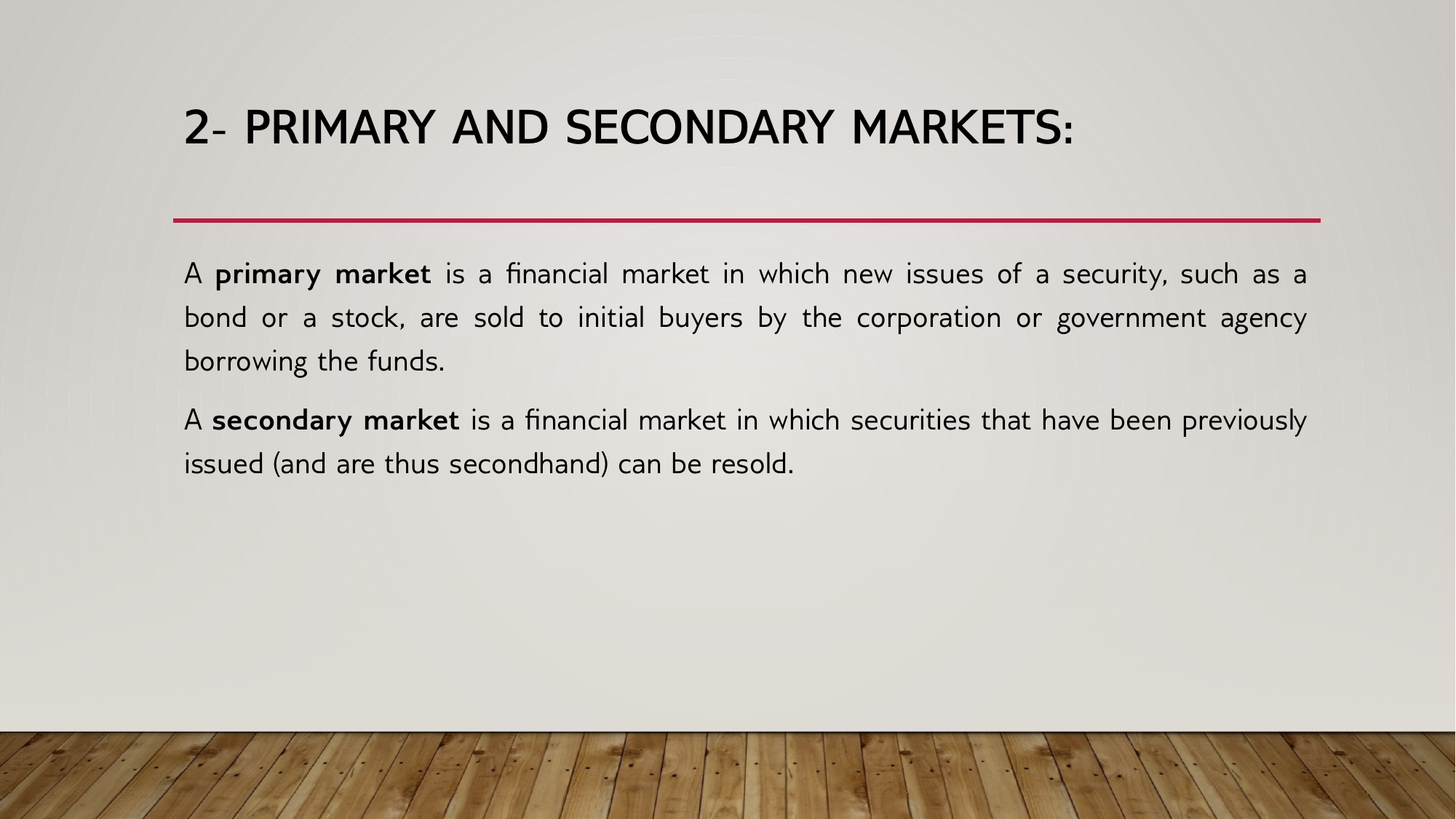

# 2- Primary and Secondary Markets:
A primary market is a financial market in which new issues of a security, such as a bond or a stock, are sold to initial buyers by the corporation or government agency borrowing the funds.
A secondary market is a financial market in which securities that have been previously issued (and are thus secondhand) can be resold.